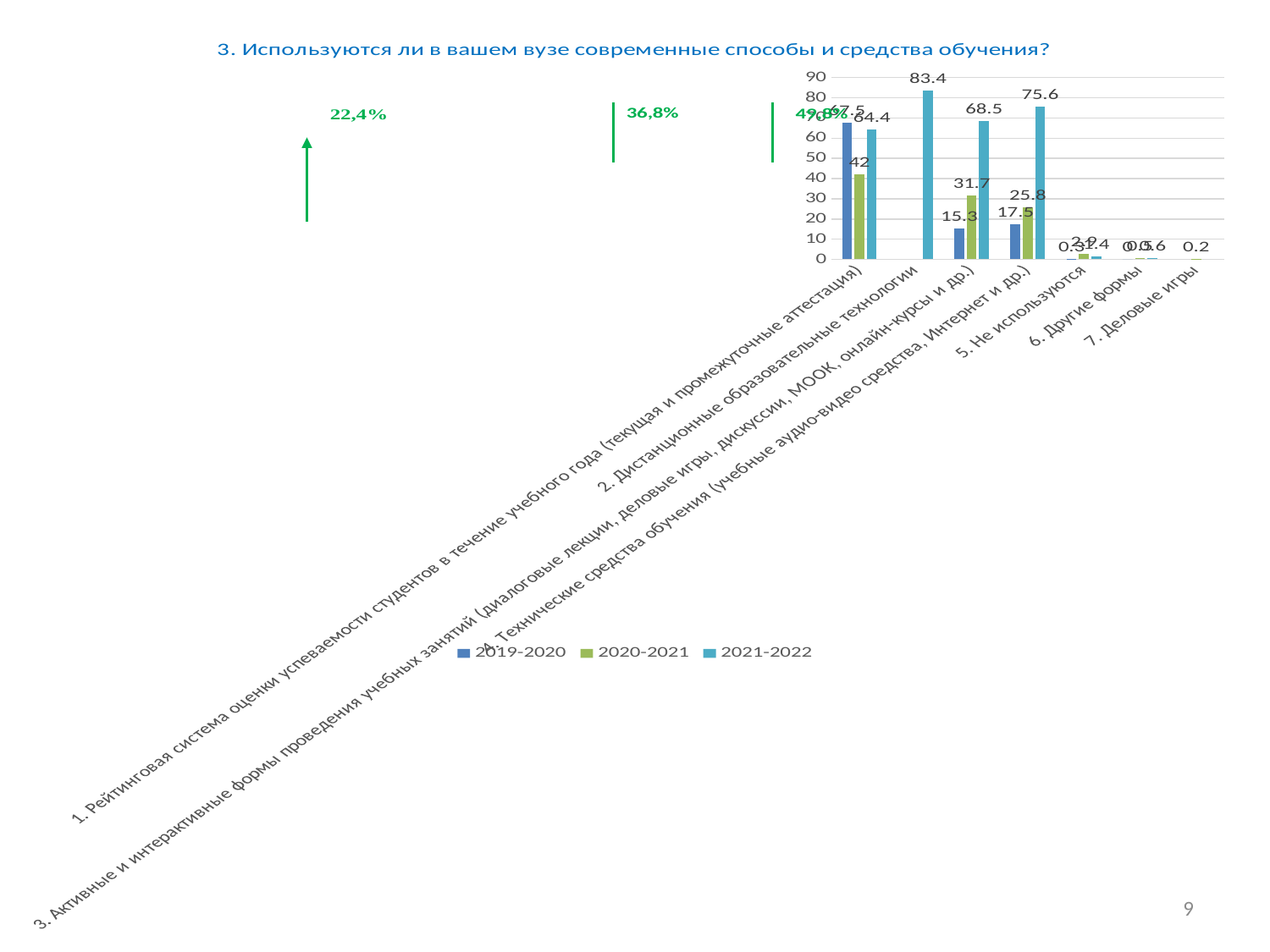

### Chart: 3. Используются ли в вашем вузе современные способы и средства обучения?

| Category | 2019-2020 | 2020-2021 | 2021-2022 |
|---|---|---|---|
| 1. Рейтинговая система оценки успеваемости студентов в течение учебного года (текущая и промежуточные аттестация) | 67.5 | 42.0 | 64.4 |
| 2. Дистанционные образовательные технологии | None | None | 83.4 |
| 3. Активные и интерактивные формы проведения учебных занятий (диалоговые лекции, деловые игры, дискуссии, МООК, онлайн-курсы и др.) | 15.3 | 31.7 | 68.5 |
| 4. Технические средства обучения (учебные аудио-видео средства, Интернет и др.) | 17.5 | 25.8 | 75.6 |
| 5. Не используются | 0.3 | 2.9 | 1.4 |
| 6. Другие формы | 0.0 | 0.5 | 0.6 |
| 7. Деловые игры | None | 0.2 | None |
9